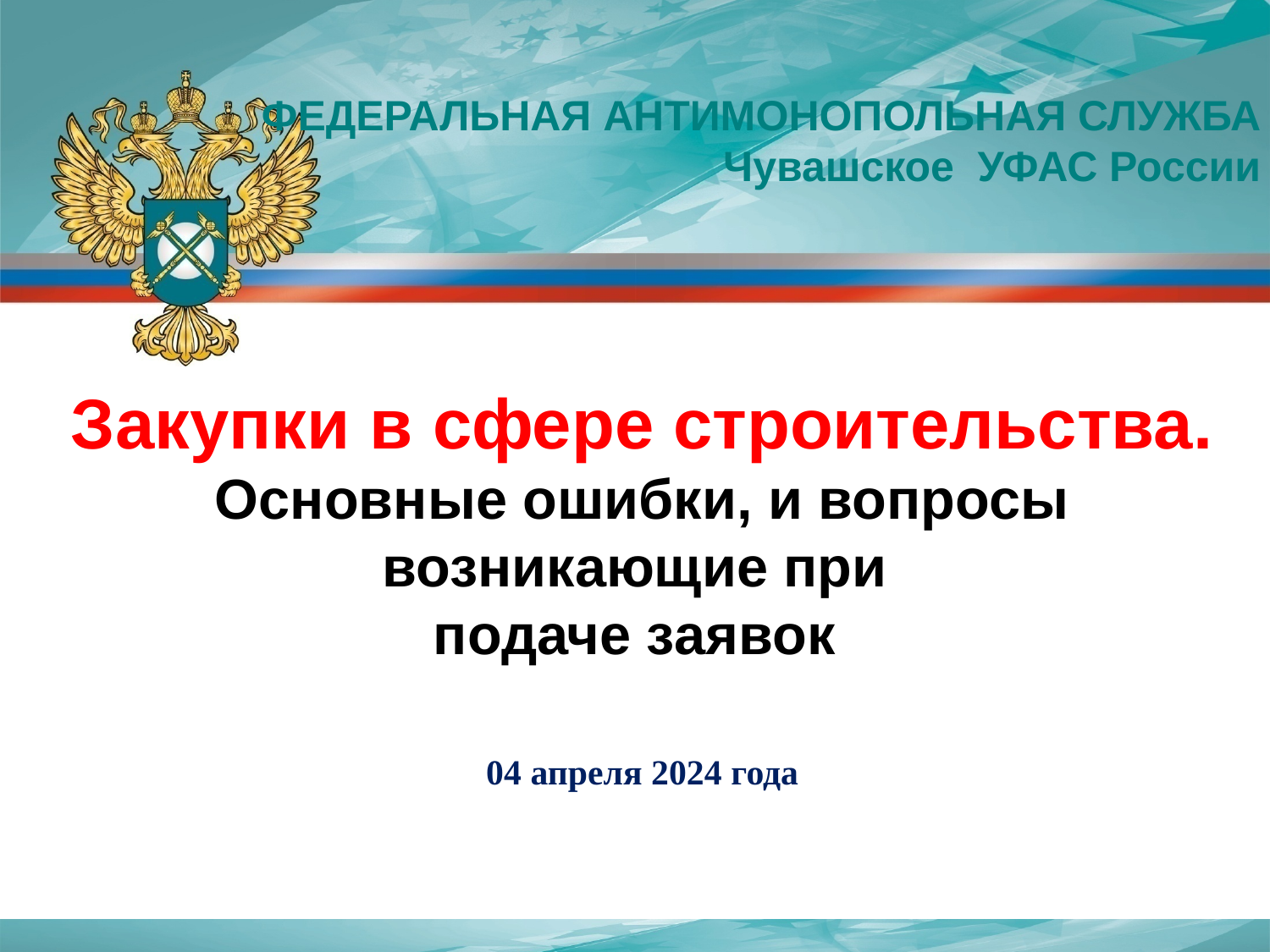

ФЕДЕРАЛЬНАЯ АНТИМОНОПОЛЬНАЯ СЛУЖБА
Чувашское  УФАС России

Закупки в сфере строительства.
Основные ошибки, и вопросы возникающие при
подаче заявок

04 апреля 2024 года